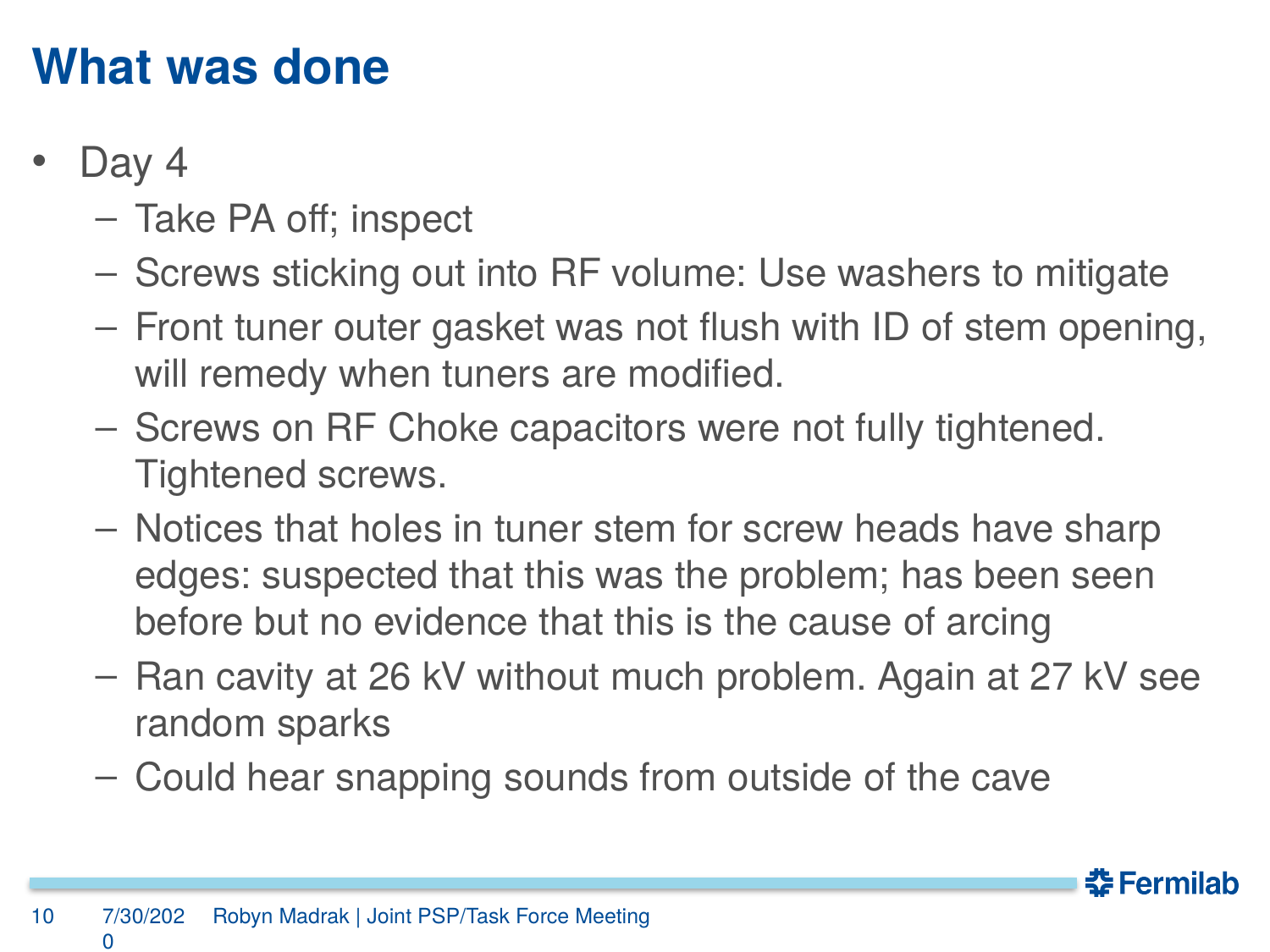

# What was done
Day 4
Take PA off; inspect
Screws sticking out into RF volume: Use washers to mitigate
Front tuner outer gasket was not flush with ID of stem opening, will remedy when tuners are modified.
Screws on RF Choke capacitors were not fully tightened. Tightened screws.
Notices that holes in tuner stem for screw heads have sharp edges: suspected that this was the problem; has been seen before but no evidence that this is the cause of arcing
Ran cavity at 26 kV without much problem. Again at 27 kV see random sparks
Could hear snapping sounds from outside of the cave
10
7/30/2020
Robyn Madrak | Joint PSP/Task Force Meeting